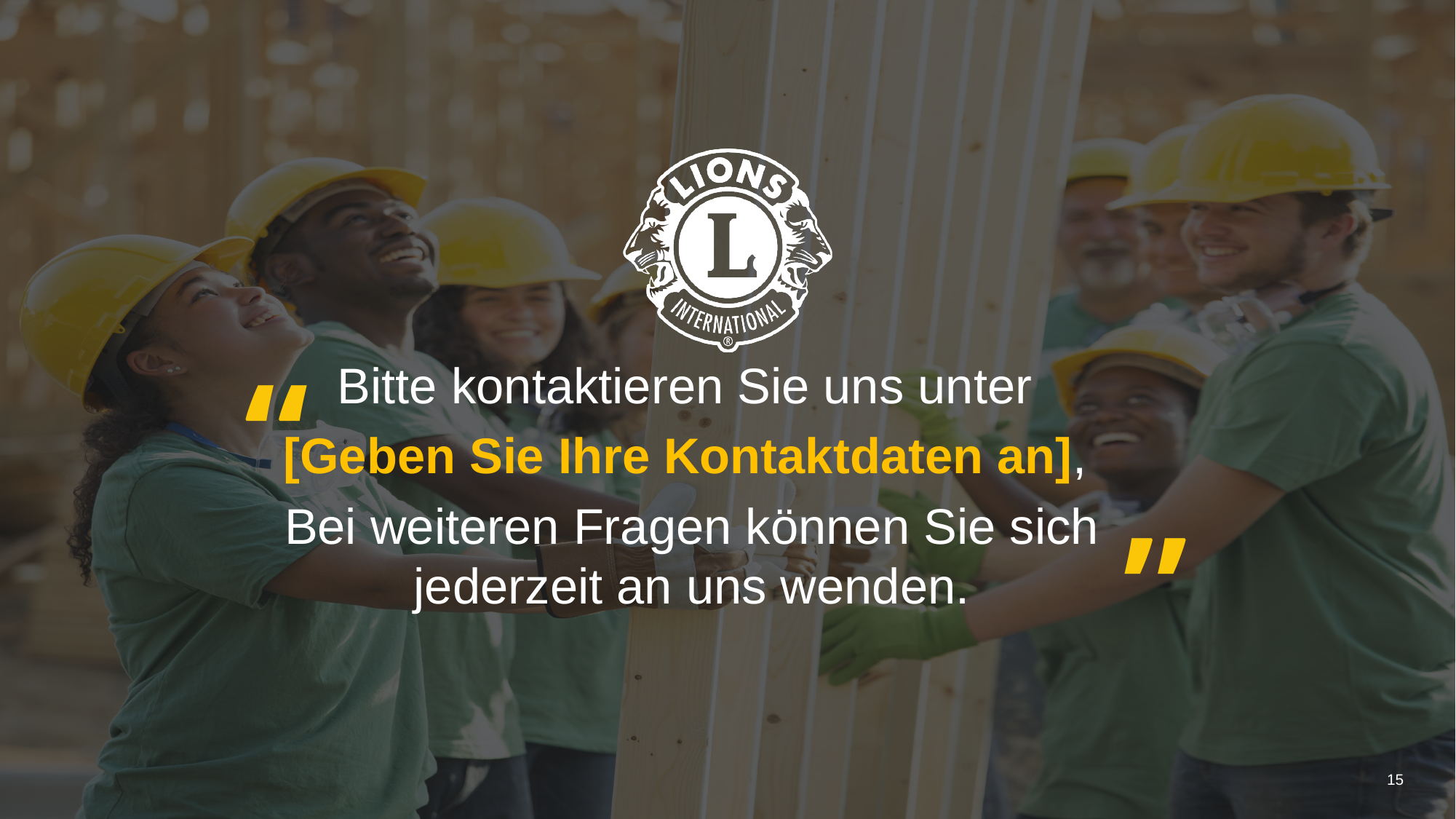

Bitte kontaktieren Sie uns unter
[Geben Sie Ihre Kontaktdaten an],
Bei weiteren Fragen können Sie sich jederzeit an uns wenden.